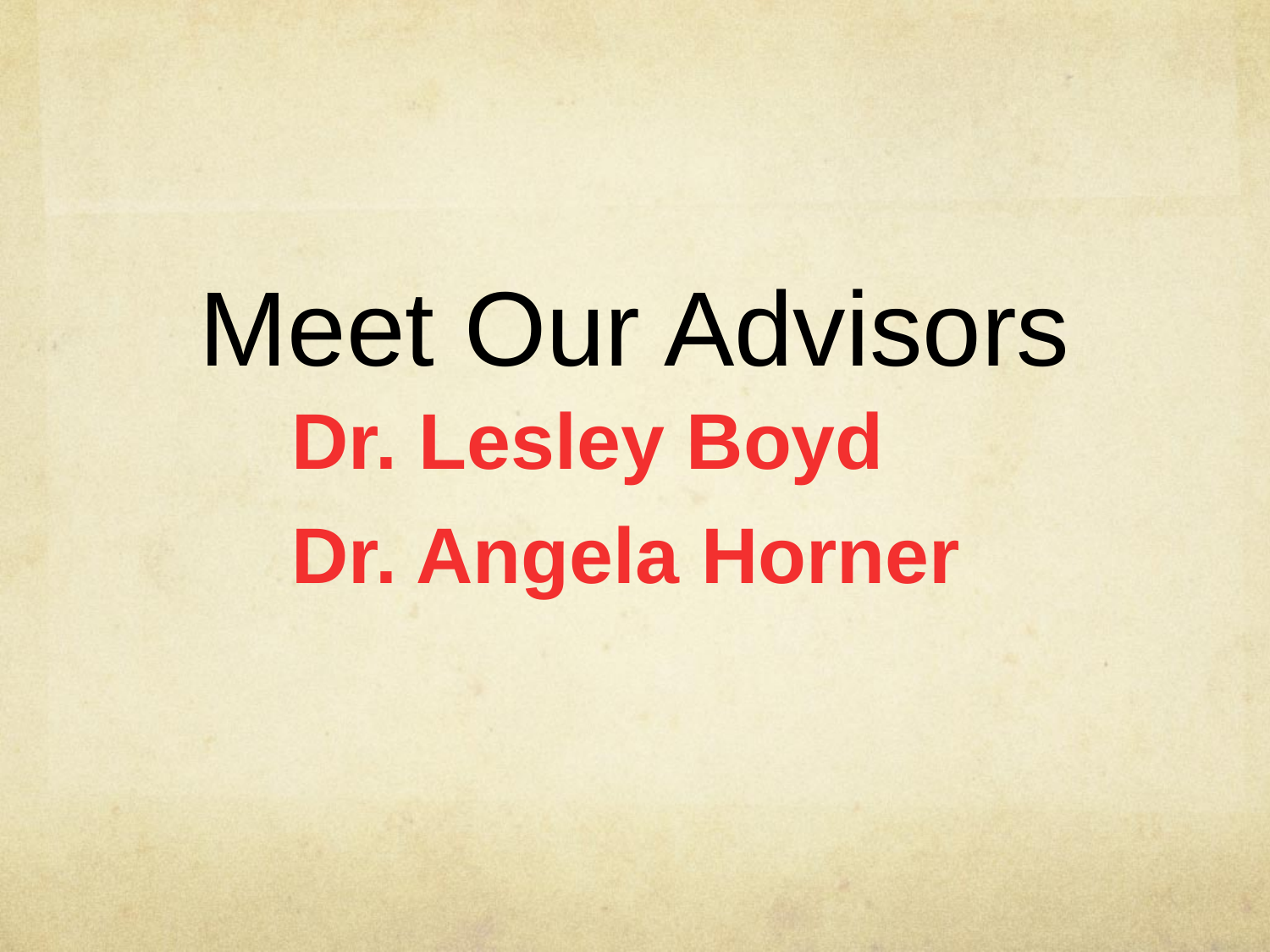

# Meet Our Advisors
Dr. Lesley Boyd
Dr. Angela Horner